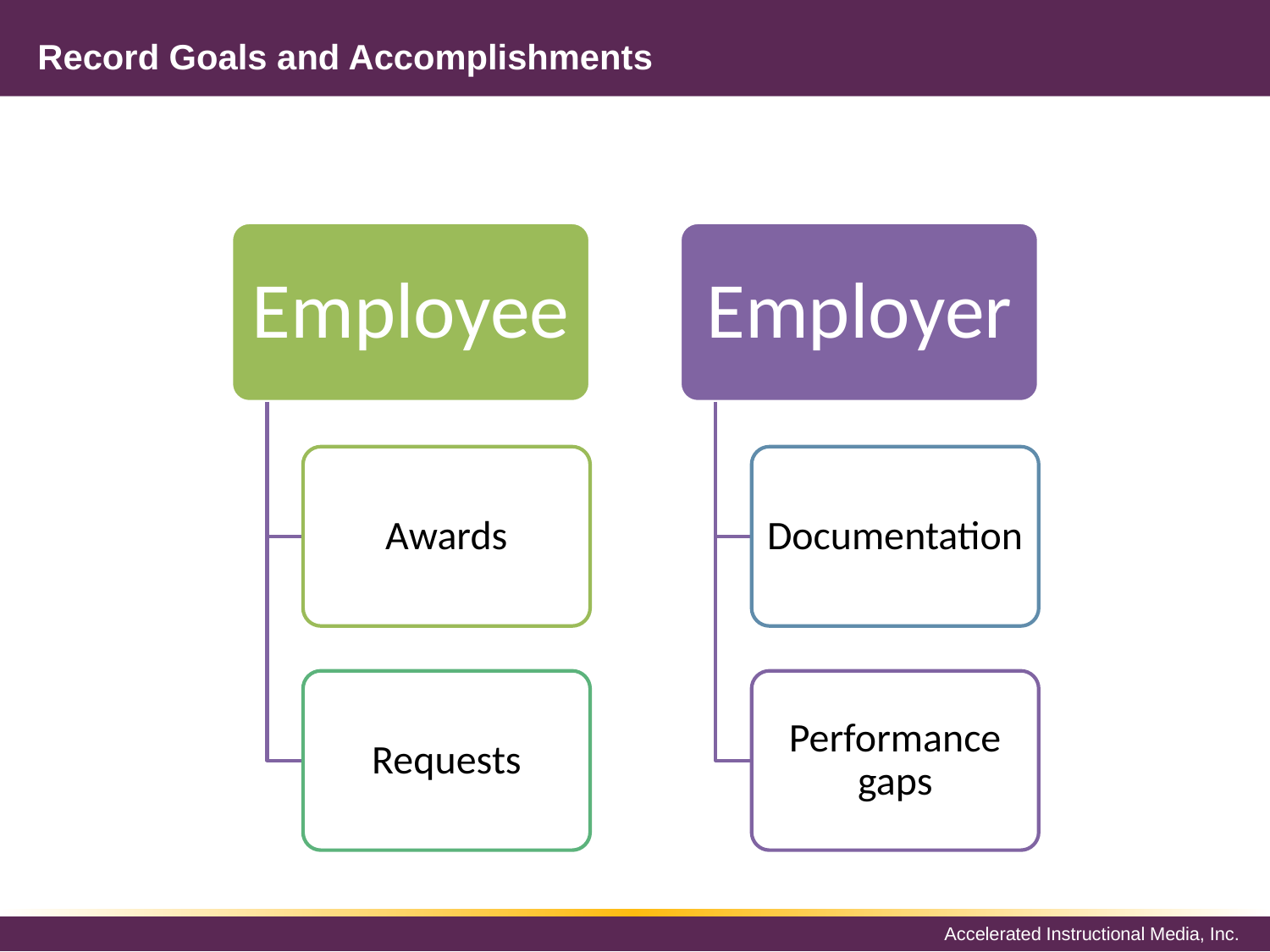

# Record Goals and Accomplishments

Employee
Employer

Awards
Documentation
Requests
Performance gaps